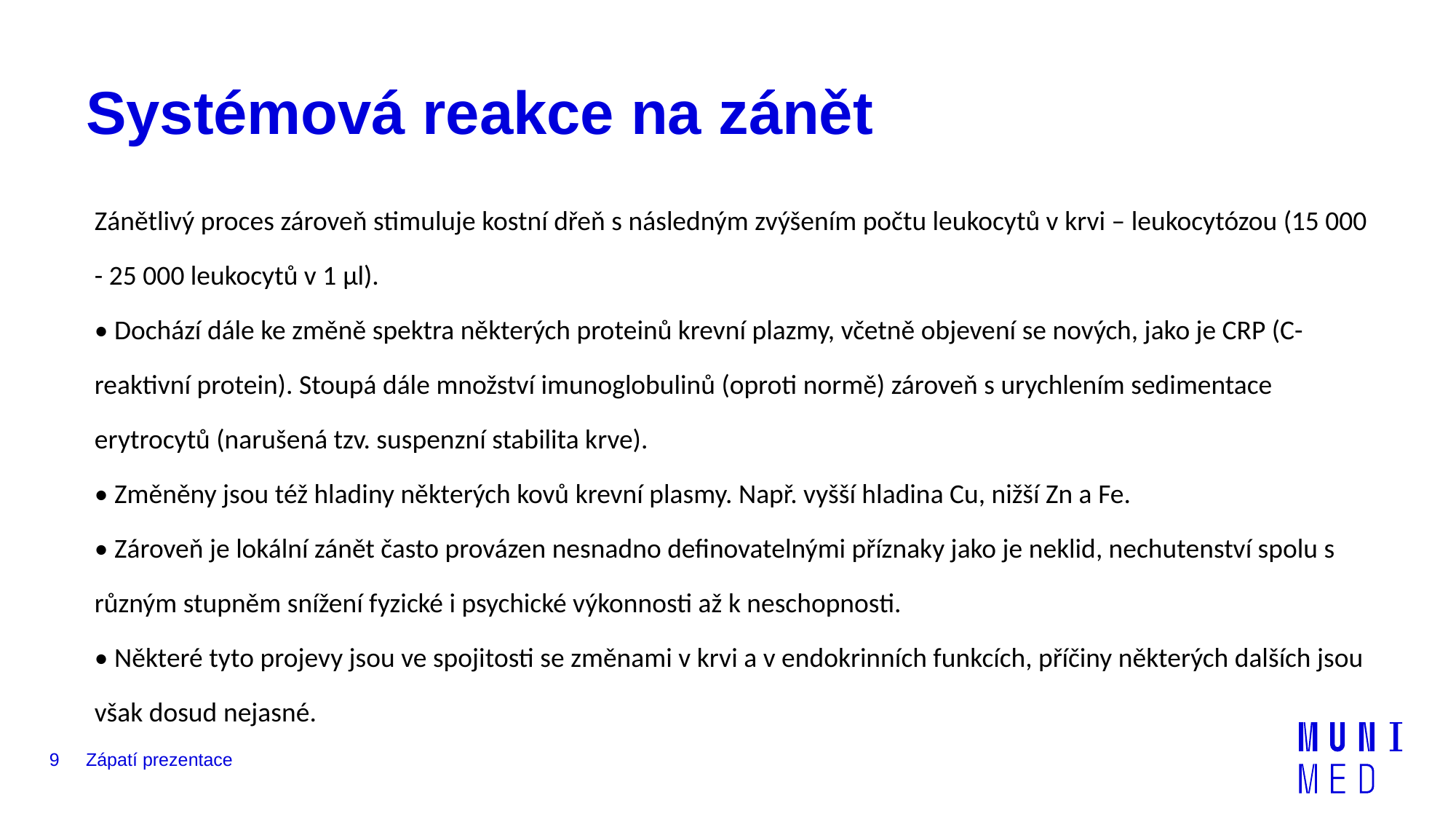

# Systémová reakce na zánět
Zánětlivý proces zároveň stimuluje kostní dřeň s následným zvýšením počtu leukocytů v krvi – leukocytózou (15 000 - 25 000 leukocytů v 1 μl).
• Dochází dále ke změně spektra některých proteinů krevní plazmy, včetně objevení se nových, jako je CRP (C-reaktivní protein). Stoupá dále množství imunoglobulinů (oproti normě) zároveň s urychlením sedimentace erytrocytů (narušená tzv. suspenzní stabilita krve).
• Změněny jsou též hladiny některých kovů krevní plasmy. Např. vyšší hladina Cu, nižší Zn a Fe.
• Zároveň je lokální zánět často provázen nesnadno definovatelnými příznaky jako je neklid, nechutenství spolu s různým stupněm snížení fyzické i psychické výkonnosti až k neschopnosti.
• Některé tyto projevy jsou ve spojitosti se změnami v krvi a v endokrinních funkcích, příčiny některých dalších jsou však dosud nejasné.
9
Zápatí prezentace